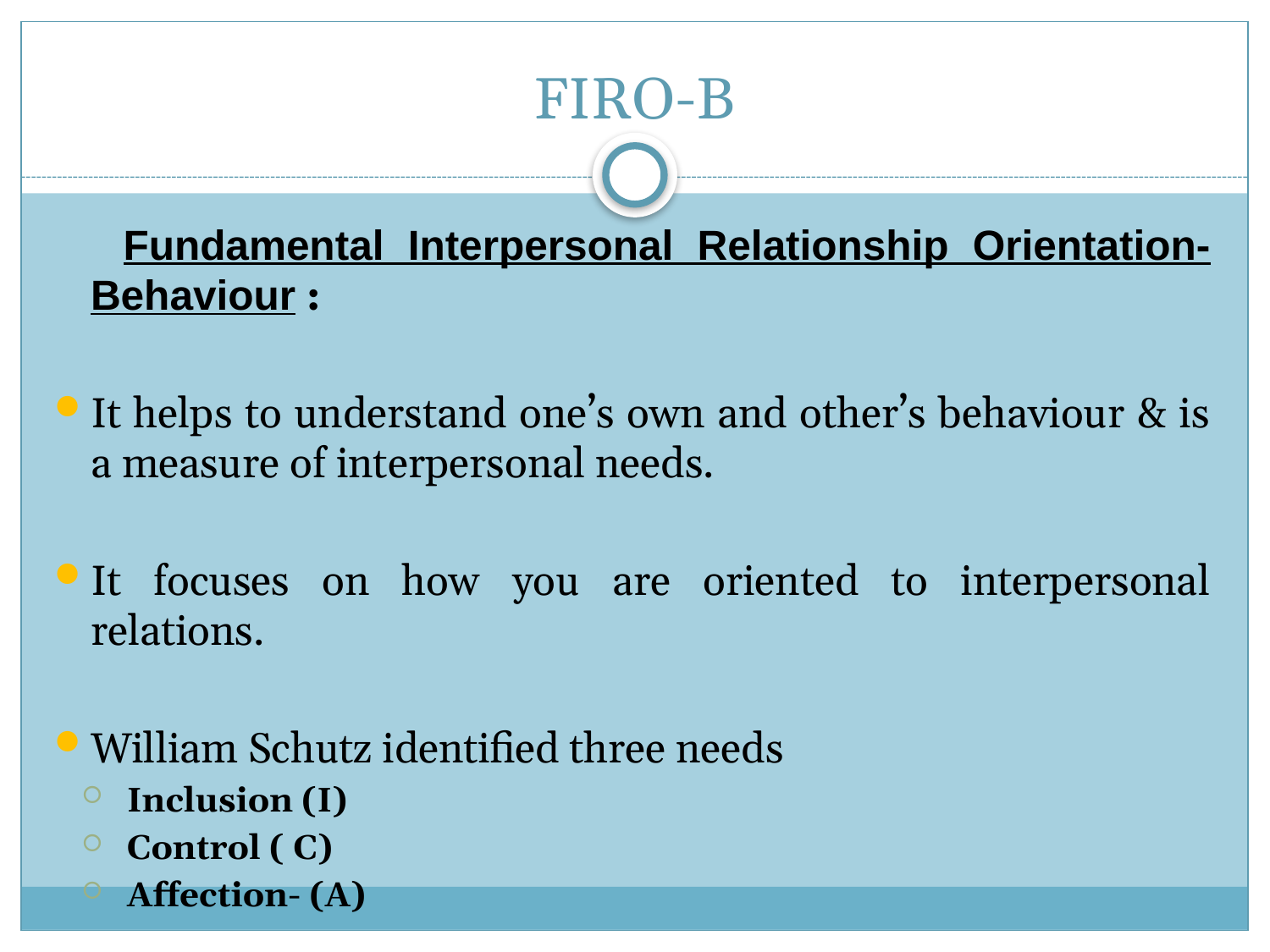

# FIRO-B
   Fundamental Interpersonal Relationship Orientation- Behaviour :

It helps to understand one’s own and other’s behaviour & is a measure of interpersonal needs.

It focuses on how you are oriented to interpersonal relations.

William Schutz identified three needs
Inclusion (I)
Control ( C)
Affection- (A)